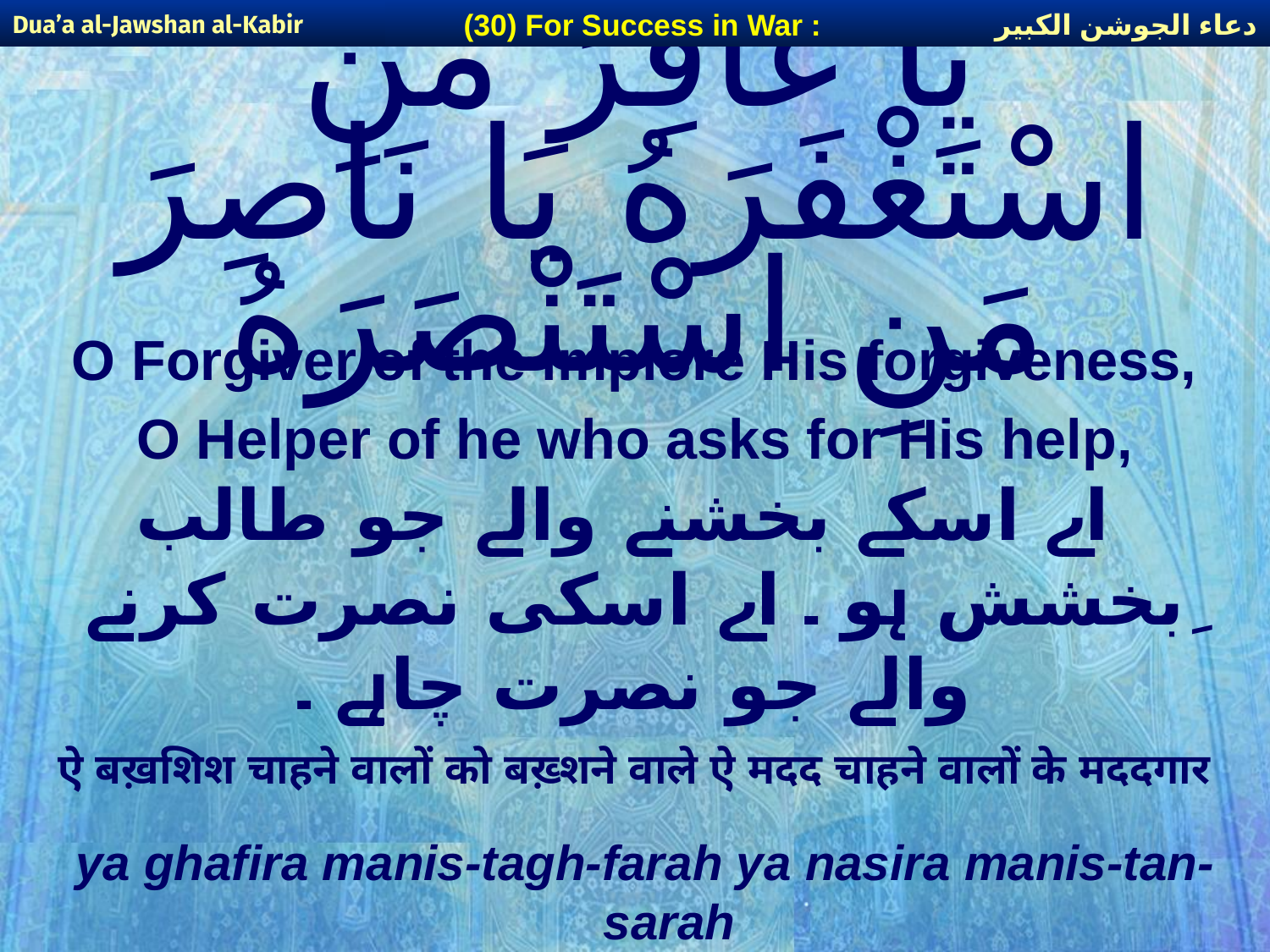

دعاء الجوشن الكبير
(30) For Success in War :
Dua’a al-Jawshan al-Kabir
# يَا غَافِرَ مَنِ اسْتَغْفَرَهُ يَا نَاصِرَ مَنِ اسْتَنْصَرَهُ
O Forgiver of the implore His forgiveness,
O Helper of he who asks for His help,
 اے اسکے بخشنے والے جو طالب ِبخشش ہو ۔ اے اسکی نصرت کرنے والے جو نصرت چاہے ۔
ऐ बख़शिश चाहने वालों को बख़्शने वाले ऐ मदद चाहने वालों के मददगार
ya ghafira manis-tagh-farah ya nasira manis-tan-sarah